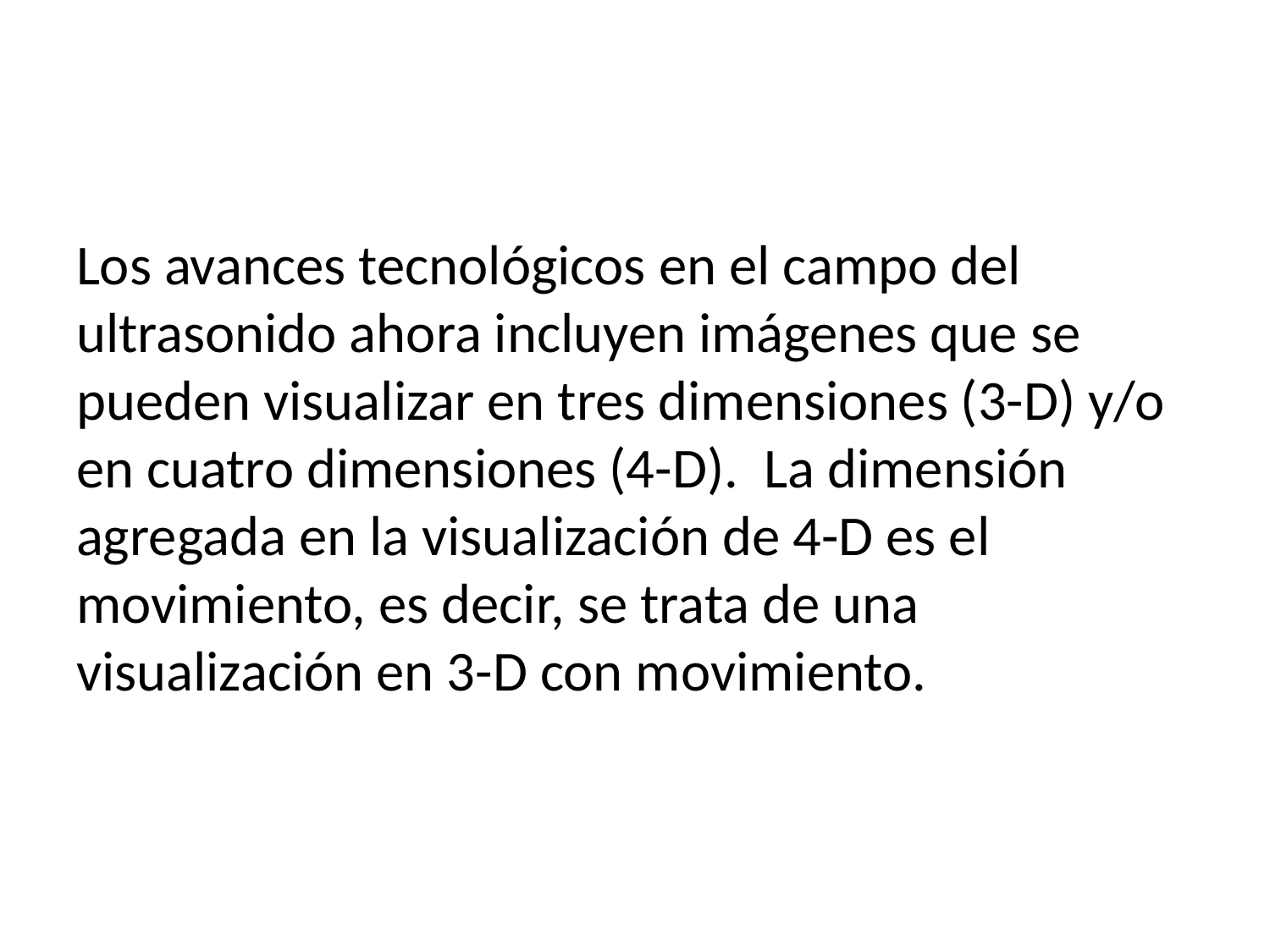

Los avances tecnológicos en el campo del ultrasonido ahora incluyen imágenes que se pueden visualizar en tres dimensiones (3-D) y/o en cuatro dimensiones (4-D).  La dimensión agregada en la visualización de 4-D es el movimiento, es decir, se trata de una visualización en 3-D con movimiento.